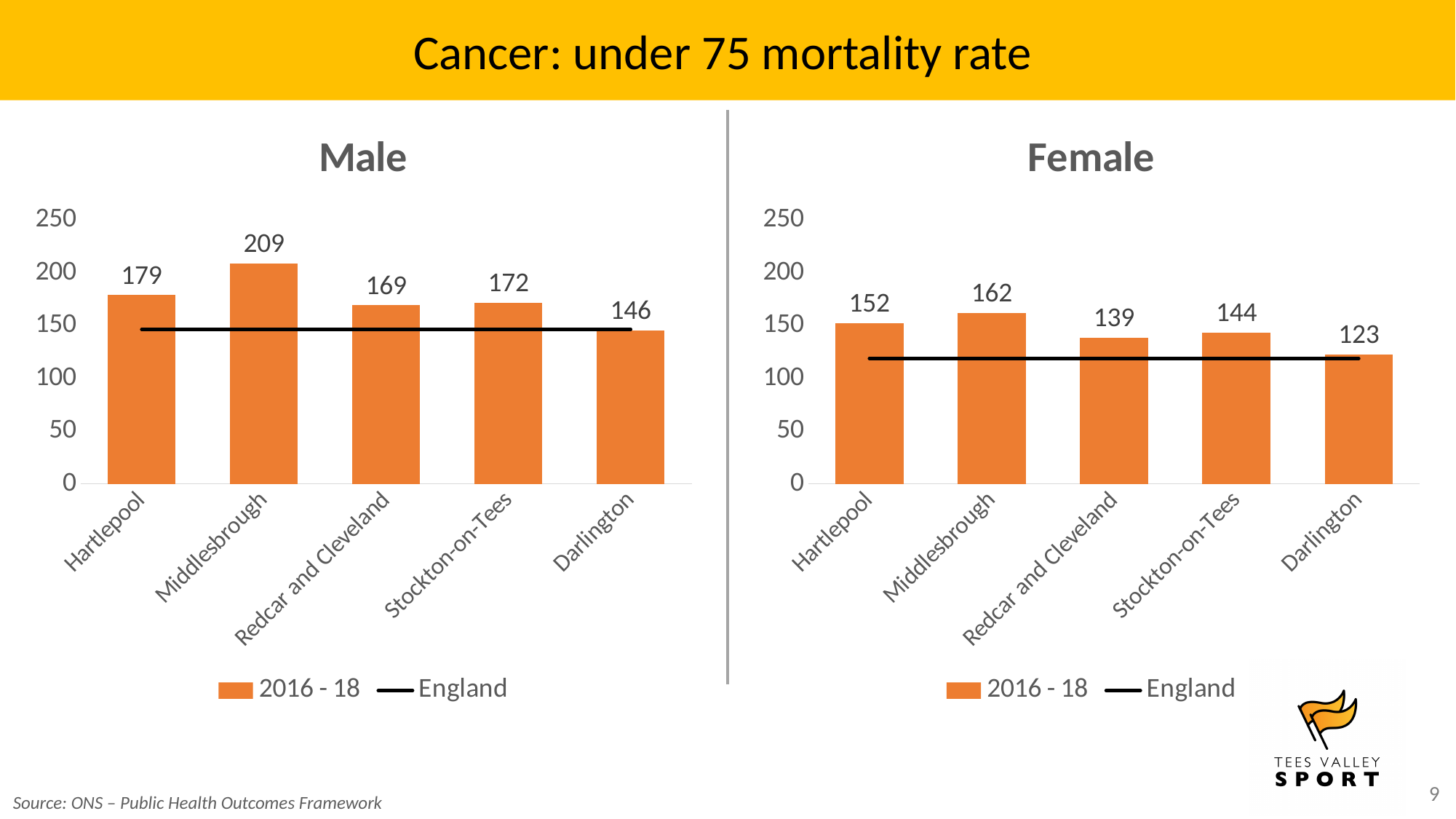

Cancer: under 75 mortality rate

### Chart:

| Category | 2016 - 18 | England |
|---|---|---|
| Hartlepool | 178.9 | 146.5 |
| Middlesbrough | 209.0 | 146.5 |
| Redcar and Cleveland | 169.3 | 146.5 |
| Stockton-on-Tees | 171.8 | 146.5 |
| Darlington | 145.6 | 146.5 |

### Chart:

| Category | 2016 - 18 | England |
|---|---|---|
| Hartlepool | 152.3 | 119.0 |
| Middlesbrough | 162.3 | 119.0 |
| Redcar and Cleveland | 138.6 | 119.0 |
| Stockton-on-Tees | 143.6 | 119.0 |
| Darlington | 122.9 | 119.0 |
Source: ONS – Public Health Outcomes Framework